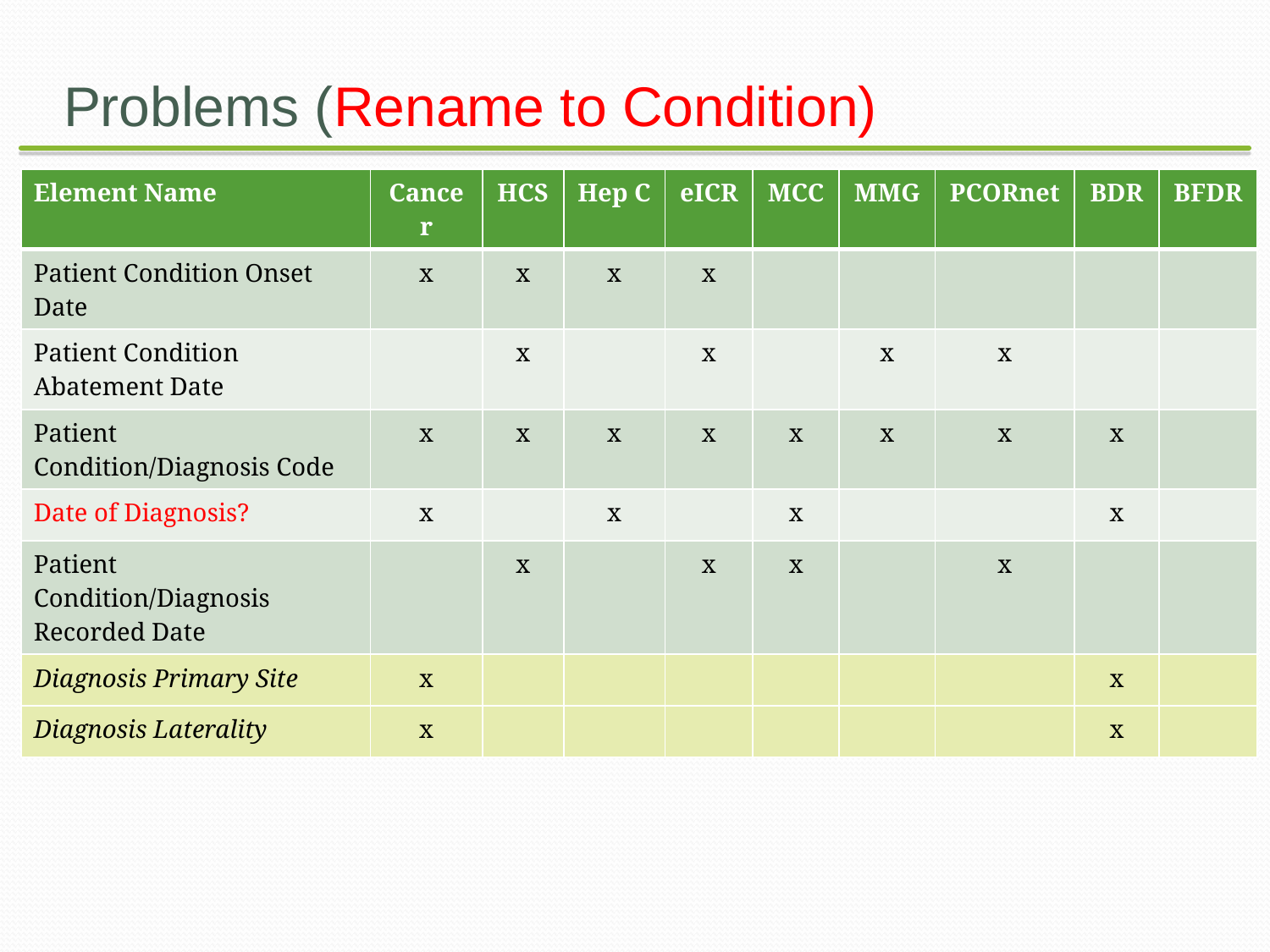

# Problems (Rename to Condition)
| Element Name | Cancer | HCS | Hep C | eICR | MCC | MMG | PCORnet | BDR | BFDR |
| --- | --- | --- | --- | --- | --- | --- | --- | --- | --- |
| Patient Condition Onset Date | x | x | x | x |  |  |  |  |  |
| Patient Condition Abatement Date |  | x |  | x |  | x | x |  |  |
| Patient Condition/Diagnosis Code | x | x | x | x | x | x | x | x |  |
| Date of Diagnosis? | x |  | x |  | x |  |  | x |  |
| Patient Condition/Diagnosis Recorded Date |  | x |  | x | x |  | x |  |  |
| Diagnosis Primary Site | x |  |  |  |  |  |  | x |  |
| Diagnosis Laterality | x |  |  |  |  |  |  | x |  |